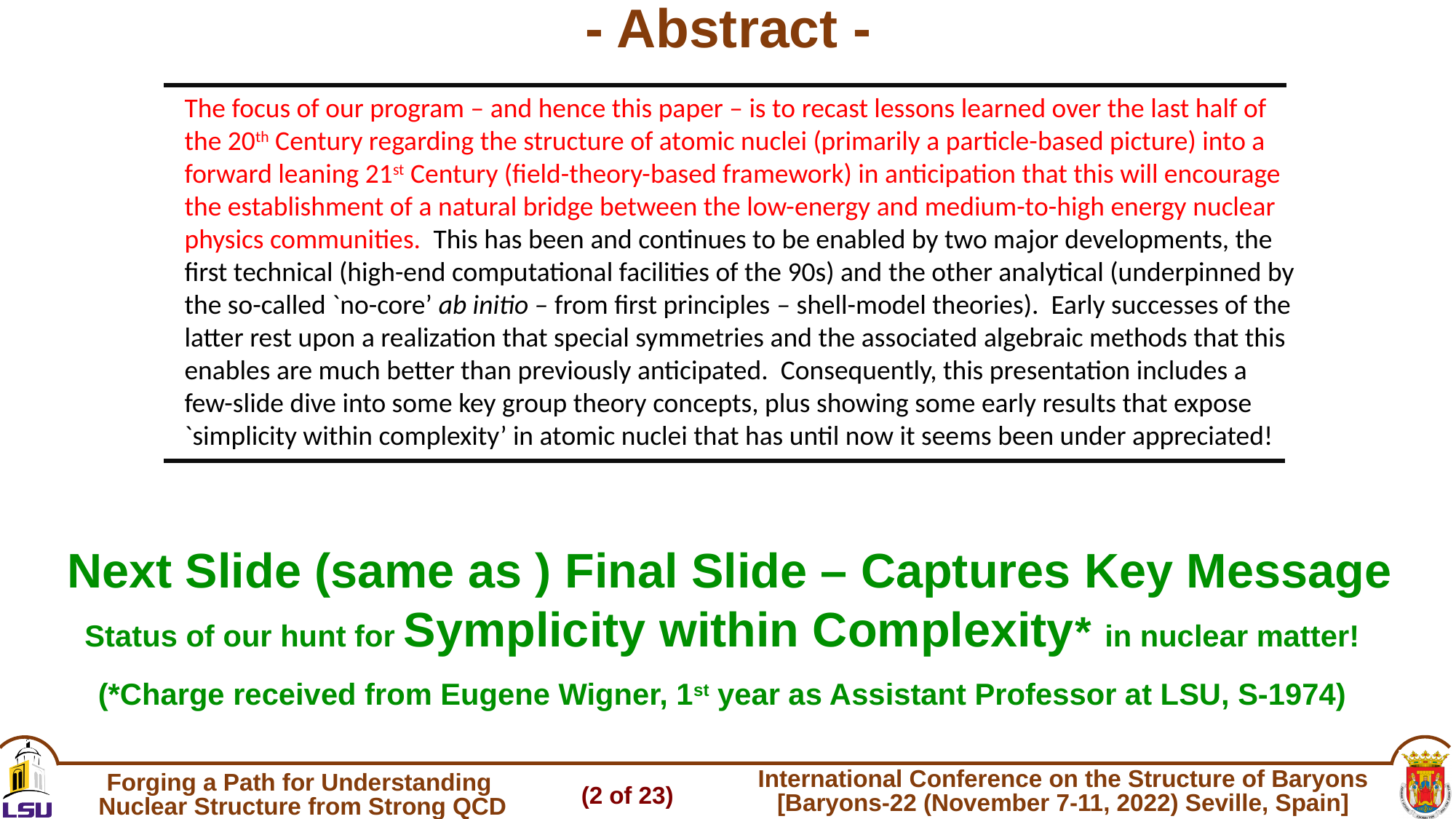

# - Abstract -
The focus of our program – and hence this paper – is to recast lessons learned over the last half of the 20th Century regarding the structure of atomic nuclei (primarily a particle-based picture) into a forward leaning 21st Century (field-theory-based framework) in anticipation that this will encourage the establishment of a natural bridge between the low-energy and medium-to-high energy nuclear physics communities.  This has been and continues to be enabled by two major developments, the first technical (high-end computational facilities of the 90s) and the other analytical (underpinned by the so-called `no-core’ ab initio – from first principles – shell-model theories).  Early successes of the latter rest upon a realization that special symmetries and the associated algebraic methods that this enables are much better than previously anticipated.  Consequently, this presentation includes a few-slide dive into some key group theory concepts, plus showing some early results that expose `simplicity within complexity’ in atomic nuclei that has until now it seems been under appreciated!

 Next Slide (same as ) Final Slide – Captures Key Message
Status of our hunt for Symplicity within Complexity* in nuclear matter!

(*Charge received from Eugene Wigner, 1st year as Assistant Professor at LSU, S-1974)